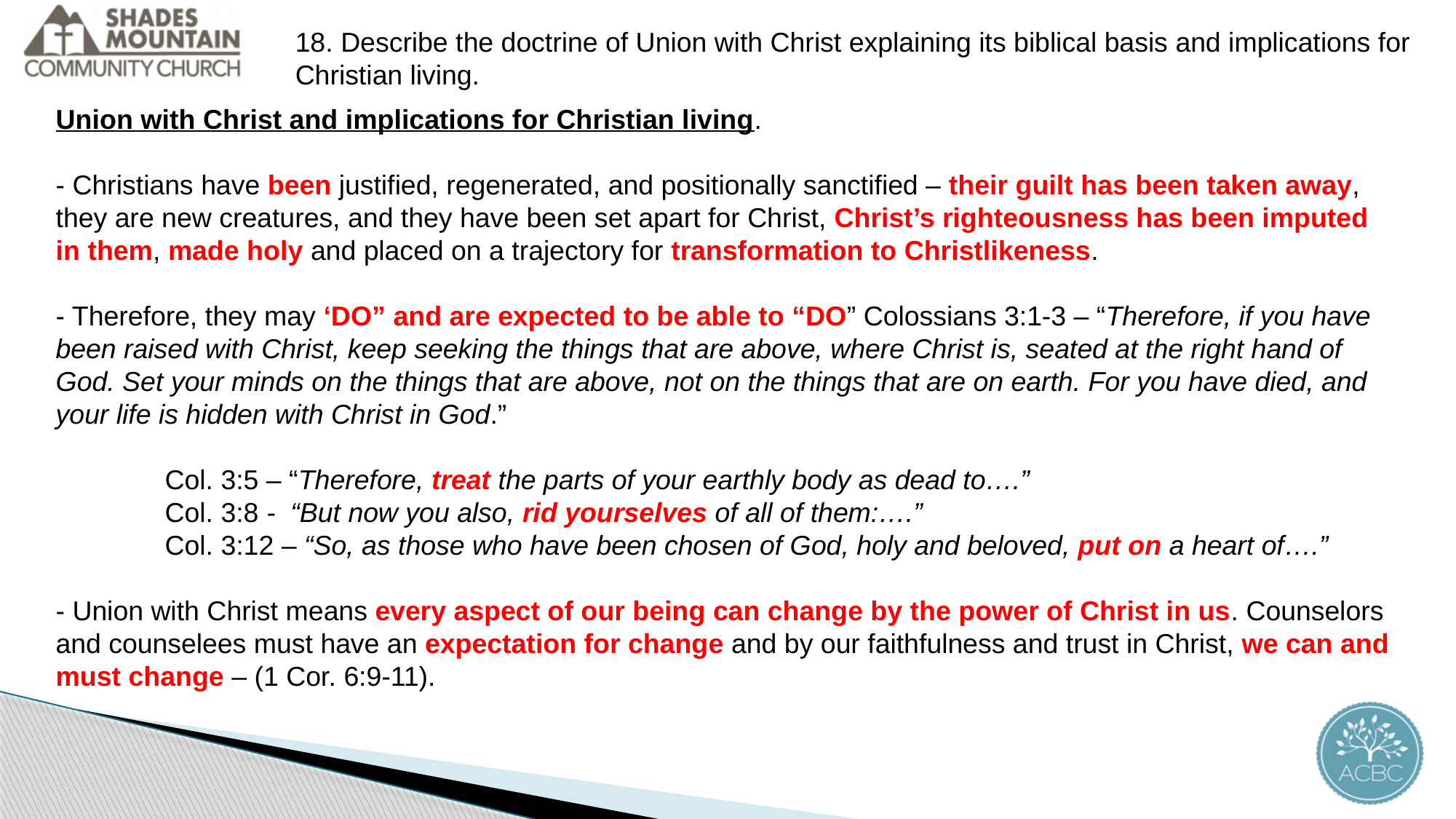

18. Describe the doctrine of Union with Christ explaining its biblical basis and implications for Christian living.
Union with Christ and implications for Christian living.

- Christians have been justified, regenerated, and positionally sanctified – their guilt has been taken away, they are new creatures, and they have been set apart for Christ, Christ’s righteousness has been imputed in them, made holy and placed on a trajectory for transformation to Christlikeness.

- Therefore, they may ‘DO” and are expected to be able to “DO” Colossians 3:1-3 – “Therefore, if you have been raised with Christ, keep seeking the things that are above, where Christ is, seated at the right hand of God. Set your minds on the things that are above, not on the things that are on earth. For you have died, and your life is hidden with Christ in God.”

	Col. 3:5 – “Therefore, treat the parts of your earthly body as dead to….”
	Col. 3:8 -  “But now you also, rid yourselves of all of them:….”
	Col. 3:12 – “So, as those who have been chosen of God, holy and beloved, put on a heart of….”

- Union with Christ means every aspect of our being can change by the power of Christ in us. Counselors and counselees must have an expectation for change and by our faithfulness and trust in Christ, we can and must change – (1 Cor. 6:9-11).